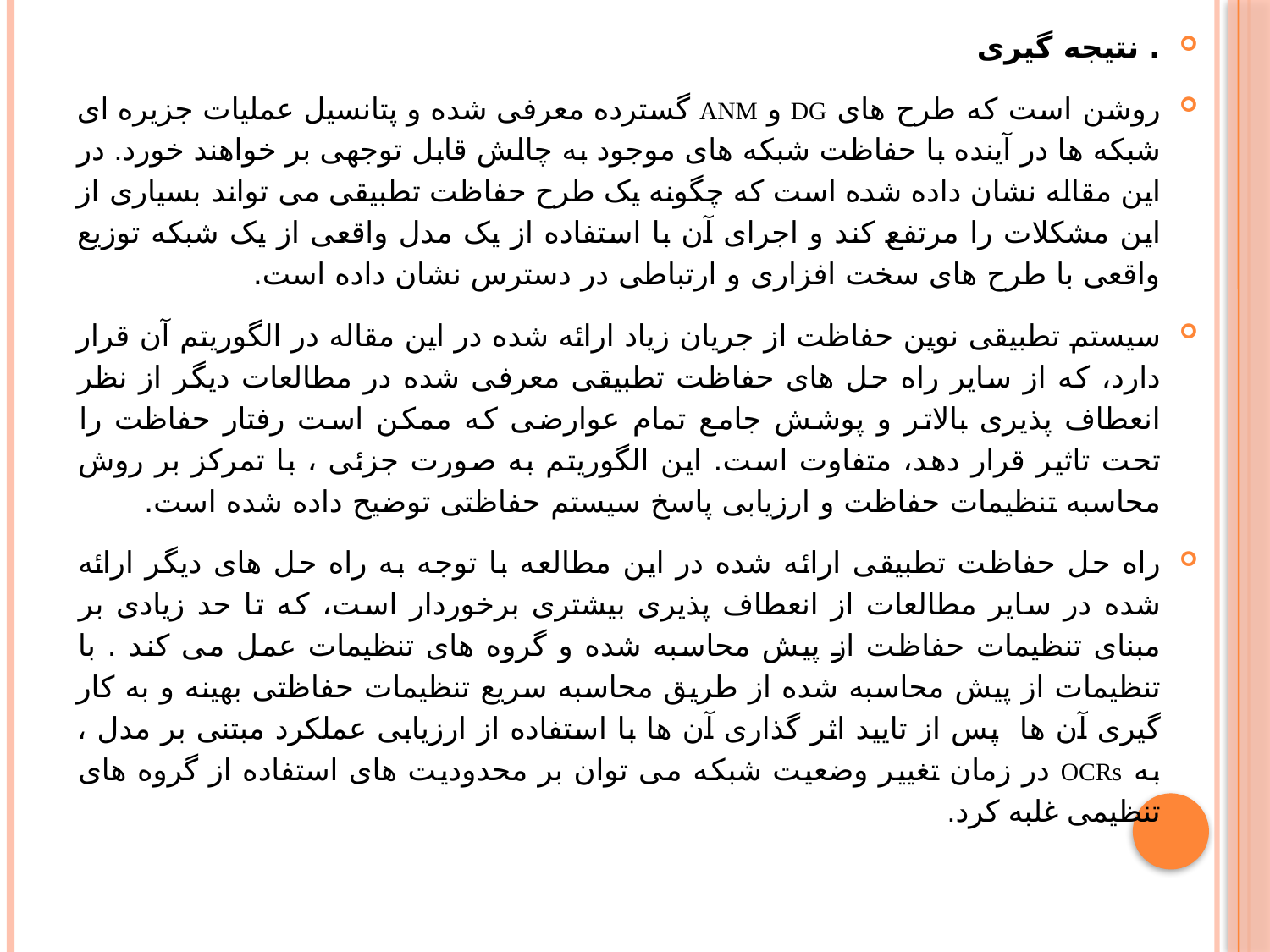

. نتیجه گیری
روشن است که طرح های DG و ANM گسترده معرفی شده و پتانسیل عملیات جزیره ای شبکه ها در آینده با حفاظت شبکه های موجود به چالش قابل توجهی بر خواهند خورد. در این مقاله نشان داده شده است که چگونه یک طرح حفاظت تطبیقی ​​می تواند بسیاری از این مشکلات را مرتفع کند و اجرای آن با استفاده از یک مدل واقعی از یک شبکه توزیع واقعی با طرح های سخت افزاری و ارتباطی در دسترس نشان داده است.
سیستم تطبیقی نوین حفاظت از جریان زیاد ​​ارائه شده در این مقاله در الگوریتم آن قرار دارد، که از سایر راه حل های حفاظت تطبیقی ​​معرفی شده در مطالعات دیگر از نظر انعطاف پذیری بالاتر و پوشش جامع تمام عوارضی که ممکن است رفتار حفاظت را تحت تاثیر قرار دهد، متفاوت است. این الگوریتم به صورت جزئی ، با تمرکز بر روش محاسبه تنظیمات حفاظت و ارزیابی پاسخ سیستم حفاظتی توضیح داده شده است.
راه حل حفاظت تطبیقی ​​ارائه شده در این مطالعه با توجه به راه حل های دیگر ارائه شده در سایر مطالعات از انعطاف پذیری بیشتری برخوردار است، که تا حد زیادی بر مبنای تنظیمات حفاظت از پیش محاسبه شده و گروه های تنظیمات عمل می کند . با تنظیمات از پیش محاسبه شده از طریق محاسبه سریع تنظیمات حفاظتی بهینه و به کار گیری آن ها  پس از تایید اثر گذاری آن ها با استفاده از ارزیابی عملکرد مبتنی بر مدل ، به OCRs در زمان تغییر وضعیت شبکه می توان بر محدودیت های استفاده از گروه های تنظیمی غلبه کرد.